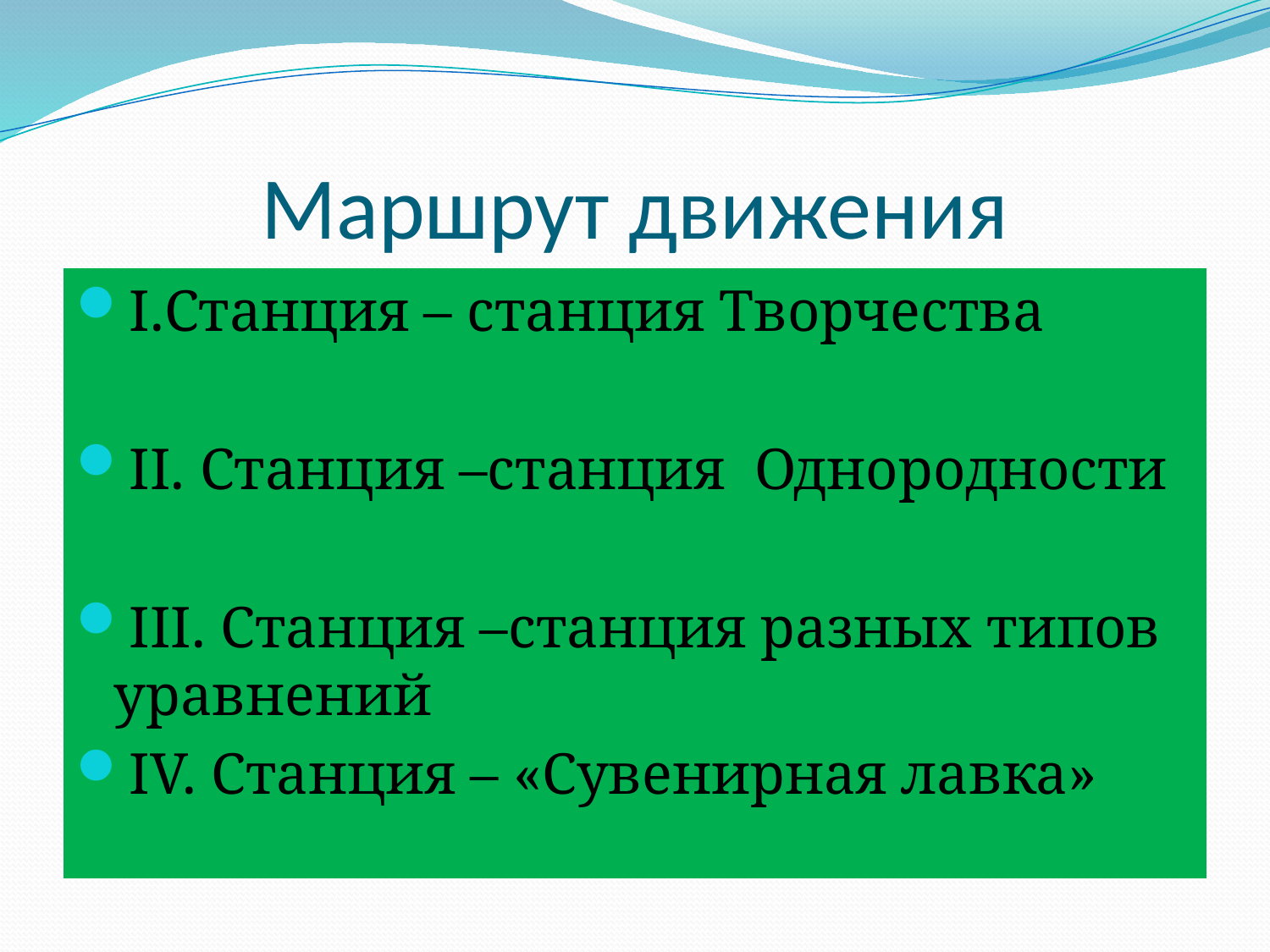

# Маршрут движения
I.Станция – станция Творчества

II. Станция –станция  Однородности

III. Станция –станция разных типов  уравнений
IV. Станция – «Сувенирная лавка»